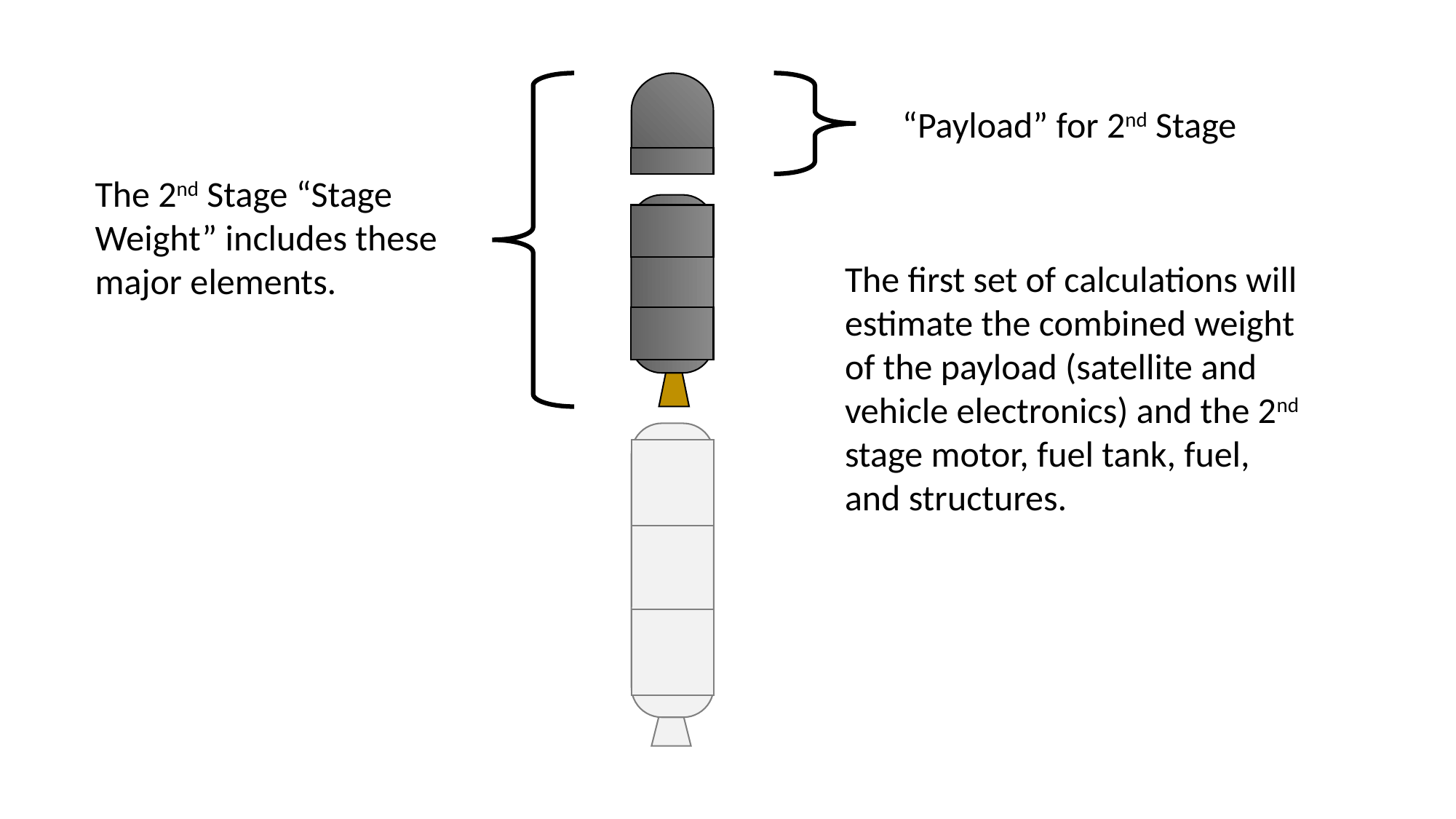

“Payload” for 2nd Stage

The 2nd Stage “Stage Weight” includes these major elements.

The first set of calculations will estimate the combined weight of the payload (satellite and vehicle electronics) and the 2nd stage motor, fuel tank, fuel, and structures.